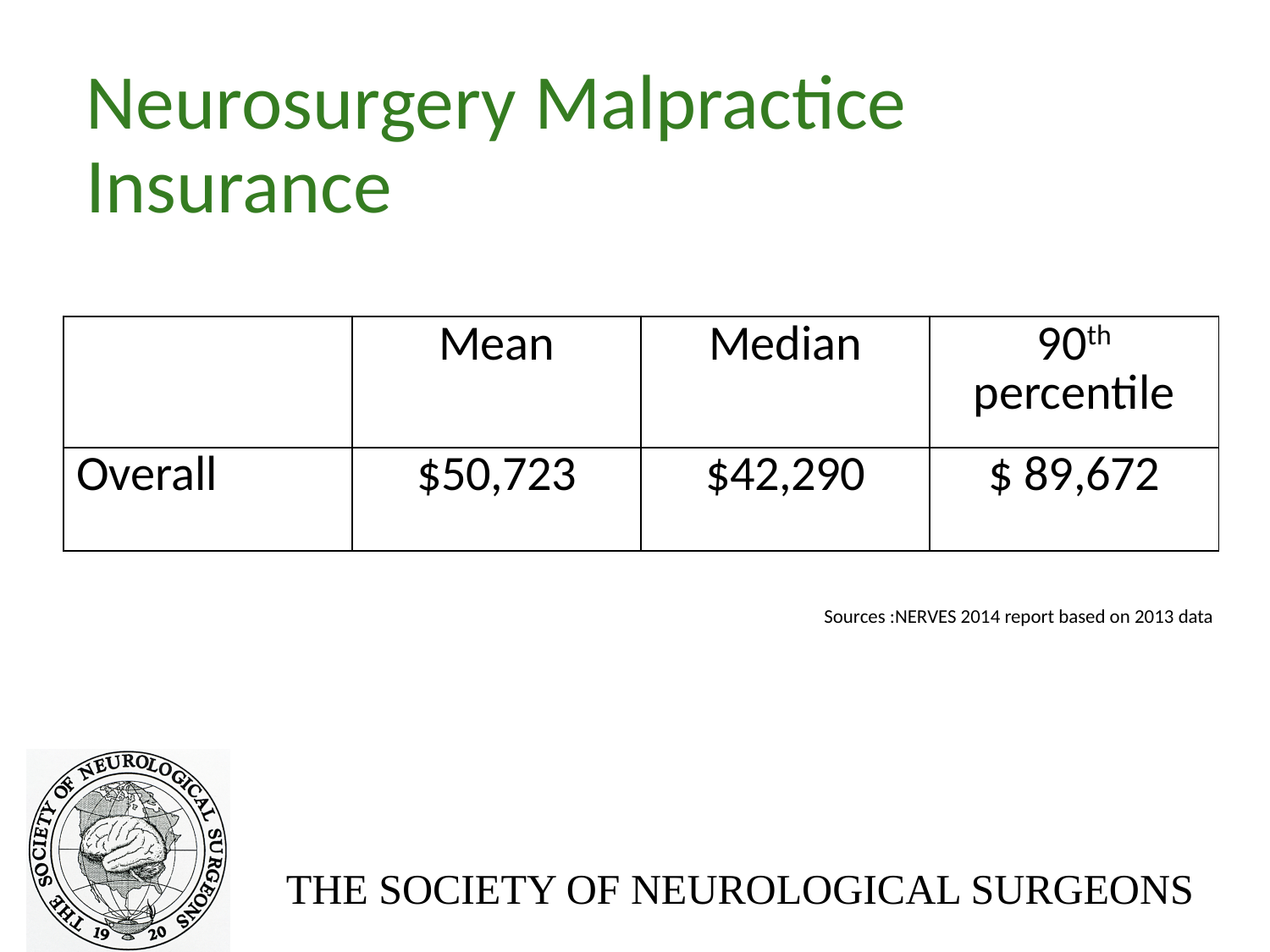

# Neurosurgery Malpractice Insurance
|  | Mean | Median | 90th percentile |
| --- | --- | --- | --- |
| Overall | $50,723 | $42,290 | $ 89,672 |
Sources :NERVES 2014 report based on 2013 data